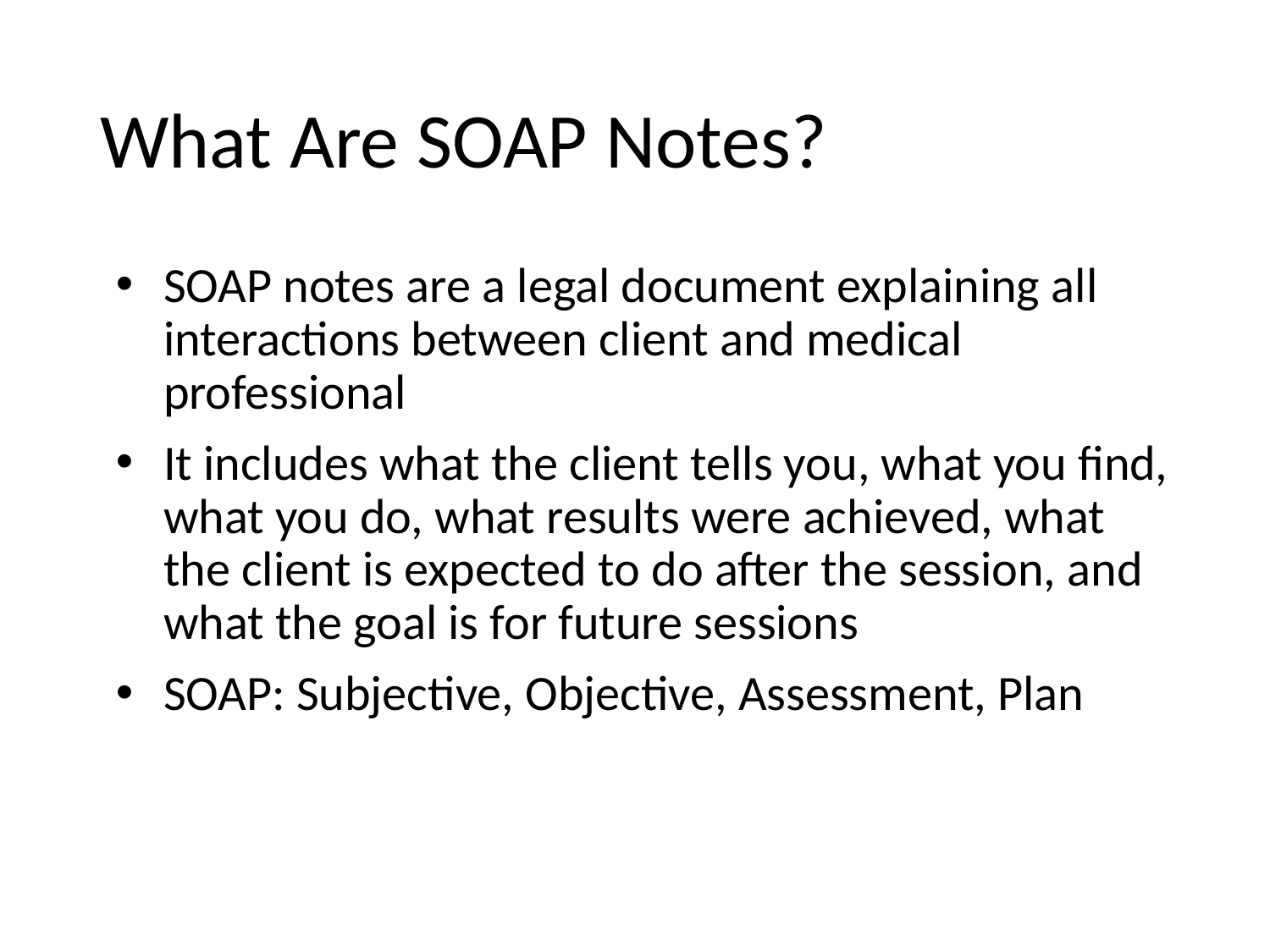

# What Are SOAP Notes?
SOAP notes are a legal document explaining all interactions between client and medical professional
It includes what the client tells you, what you find, what you do, what results were achieved, what the client is expected to do after the session, and what the goal is for future sessions
SOAP: Subjective, Objective, Assessment, Plan